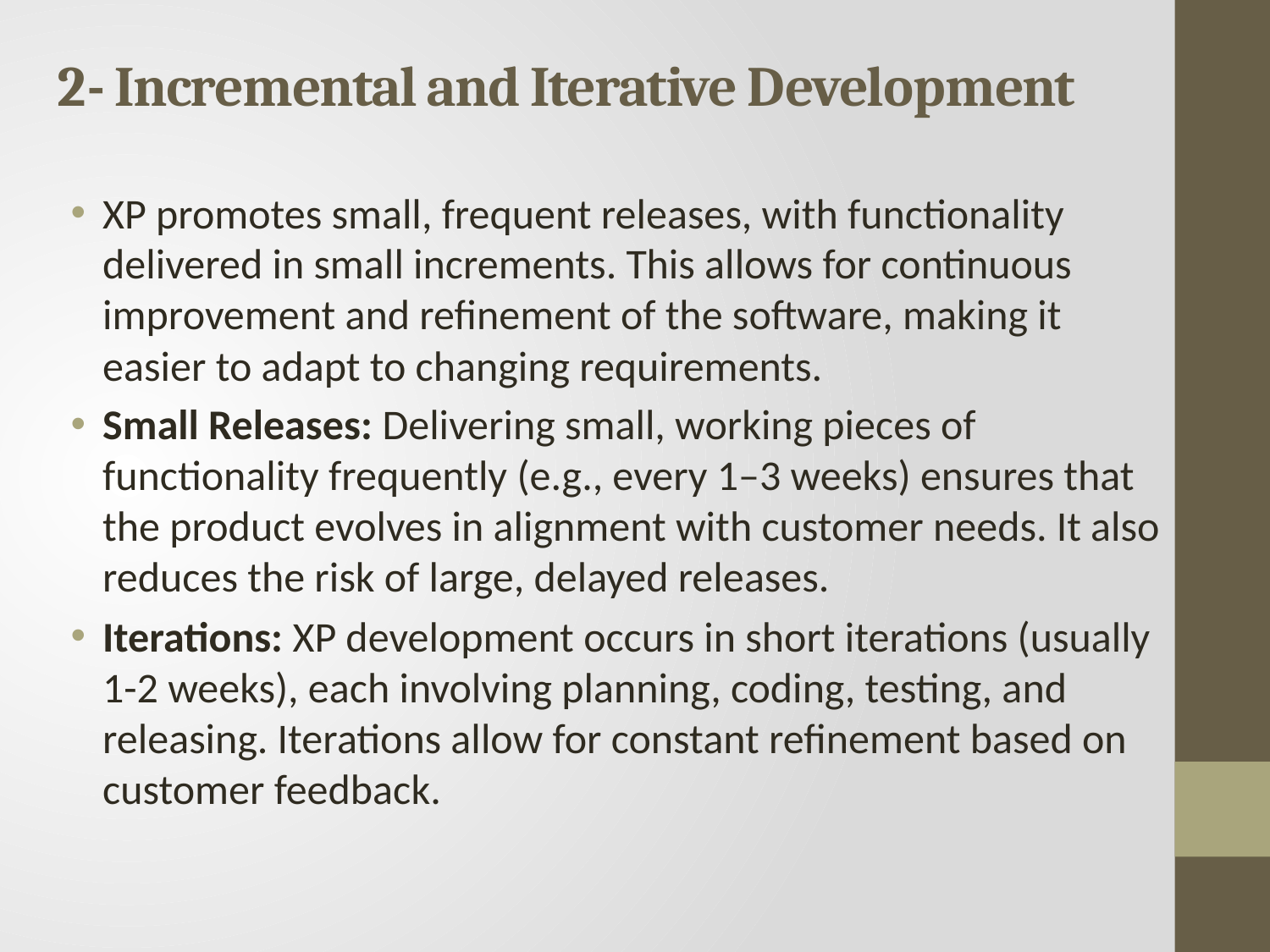

# 2- Incremental and Iterative Development
XP promotes small, frequent releases, with functionality delivered in small increments. This allows for continuous improvement and refinement of the software, making it easier to adapt to changing requirements.
Small Releases: Delivering small, working pieces of functionality frequently (e.g., every 1–3 weeks) ensures that the product evolves in alignment with customer needs. It also reduces the risk of large, delayed releases.
Iterations: XP development occurs in short iterations (usually 1-2 weeks), each involving planning, coding, testing, and releasing. Iterations allow for constant refinement based on customer feedback.